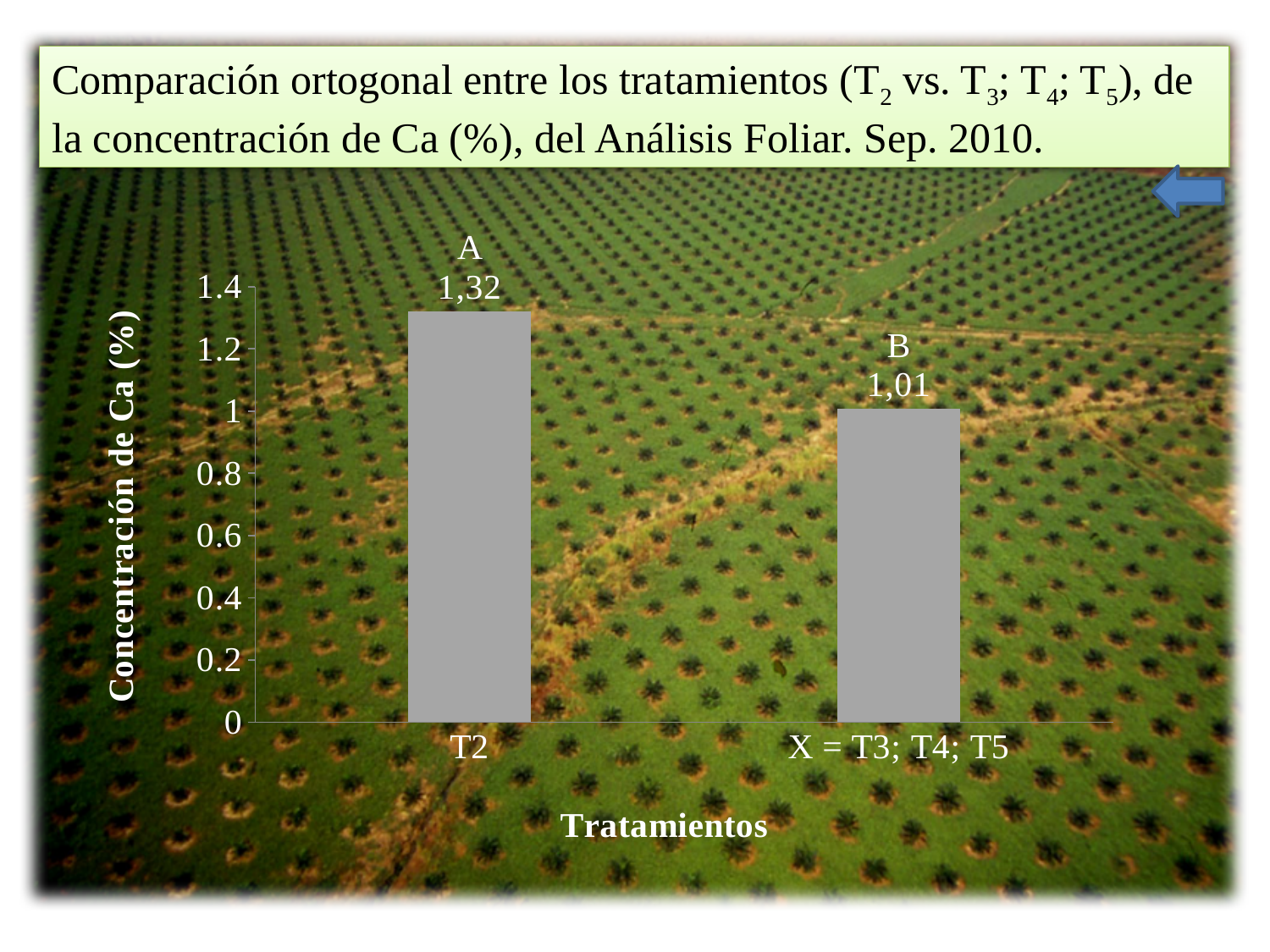

Comparación ortogonal entre los tratamientos (T2 vs. T3; T4; T5), de la concentración de Ca (%), del Análisis Foliar. Sep. 2010.

### Chart

| Category |  |
|---|---|
| T2 | 1.32 |
| X = T3; T4; T5 | 1.0066666666666666 |